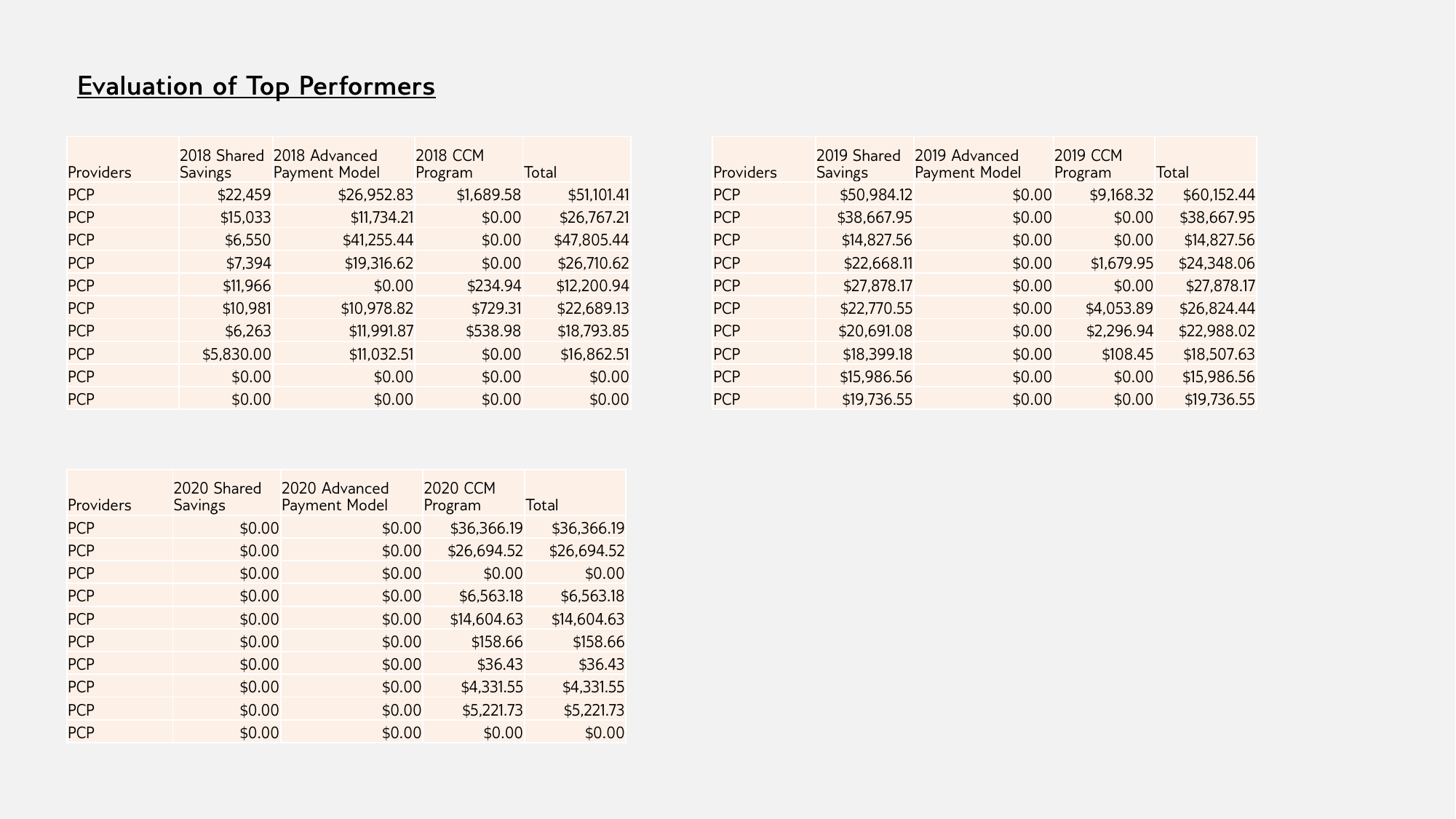

Evaluation of Top Performers
| Providers | 2018 Shared Savings | 2018 Advanced Payment Model | 2018 CCM Program | Total |
| --- | --- | --- | --- | --- |
| PCP | $22,459 | $26,952.83 | $1,689.58 | $51,101.41 |
| PCP | $15,033 | $11,734.21 | $0.00 | $26,767.21 |
| PCP | $6,550 | $41,255.44 | $0.00 | $47,805.44 |
| PCP | $7,394 | $19,316.62 | $0.00 | $26,710.62 |
| PCP | $11,966 | $0.00 | $234.94 | $12,200.94 |
| PCP | $10,981 | $10,978.82 | $729.31 | $22,689.13 |
| PCP | $6,263 | $11,991.87 | $538.98 | $18,793.85 |
| PCP | $5,830.00 | $11,032.51 | $0.00 | $16,862.51 |
| PCP | $0.00 | $0.00 | $0.00 | $0.00 |
| PCP | $0.00 | $0.00 | $0.00 | $0.00 |
| Providers | 2019 Shared Savings | 2019 Advanced Payment Model | 2019 CCM Program | Total |
| --- | --- | --- | --- | --- |
| PCP | $50,984.12 | $0.00 | $9,168.32 | $60,152.44 |
| PCP | $38,667.95 | $0.00 | $0.00 | $38,667.95 |
| PCP | $14,827.56 | $0.00 | $0.00 | $14,827.56 |
| PCP | $22,668.11 | $0.00 | $1,679.95 | $24,348.06 |
| PCP | $27,878.17 | $0.00 | $0.00 | $27,878.17 |
| PCP | $22,770.55 | $0.00 | $4,053.89 | $26,824.44 |
| PCP | $20,691.08 | $0.00 | $2,296.94 | $22,988.02 |
| PCP | $18,399.18 | $0.00 | $108.45 | $18,507.63 |
| PCP | $15,986.56 | $0.00 | $0.00 | $15,986.56 |
| PCP | $19,736.55 | $0.00 | $0.00 | $19,736.55 |
| Providers | 2020 Shared Savings | 2020 Advanced Payment Model | 2020 CCM Program | Total |
| --- | --- | --- | --- | --- |
| PCP | $0.00 | $0.00 | $36,366.19 | $36,366.19 |
| PCP | $0.00 | $0.00 | $26,694.52 | $26,694.52 |
| PCP | $0.00 | $0.00 | $0.00 | $0.00 |
| PCP | $0.00 | $0.00 | $6,563.18 | $6,563.18 |
| PCP | $0.00 | $0.00 | $14,604.63 | $14,604.63 |
| PCP | $0.00 | $0.00 | $158.66 | $158.66 |
| PCP | $0.00 | $0.00 | $36.43 | $36.43 |
| PCP | $0.00 | $0.00 | $4,331.55 | $4,331.55 |
| PCP | $0.00 | $0.00 | $5,221.73 | $5,221.73 |
| PCP | $0.00 | $0.00 | $0.00 | $0.00 |